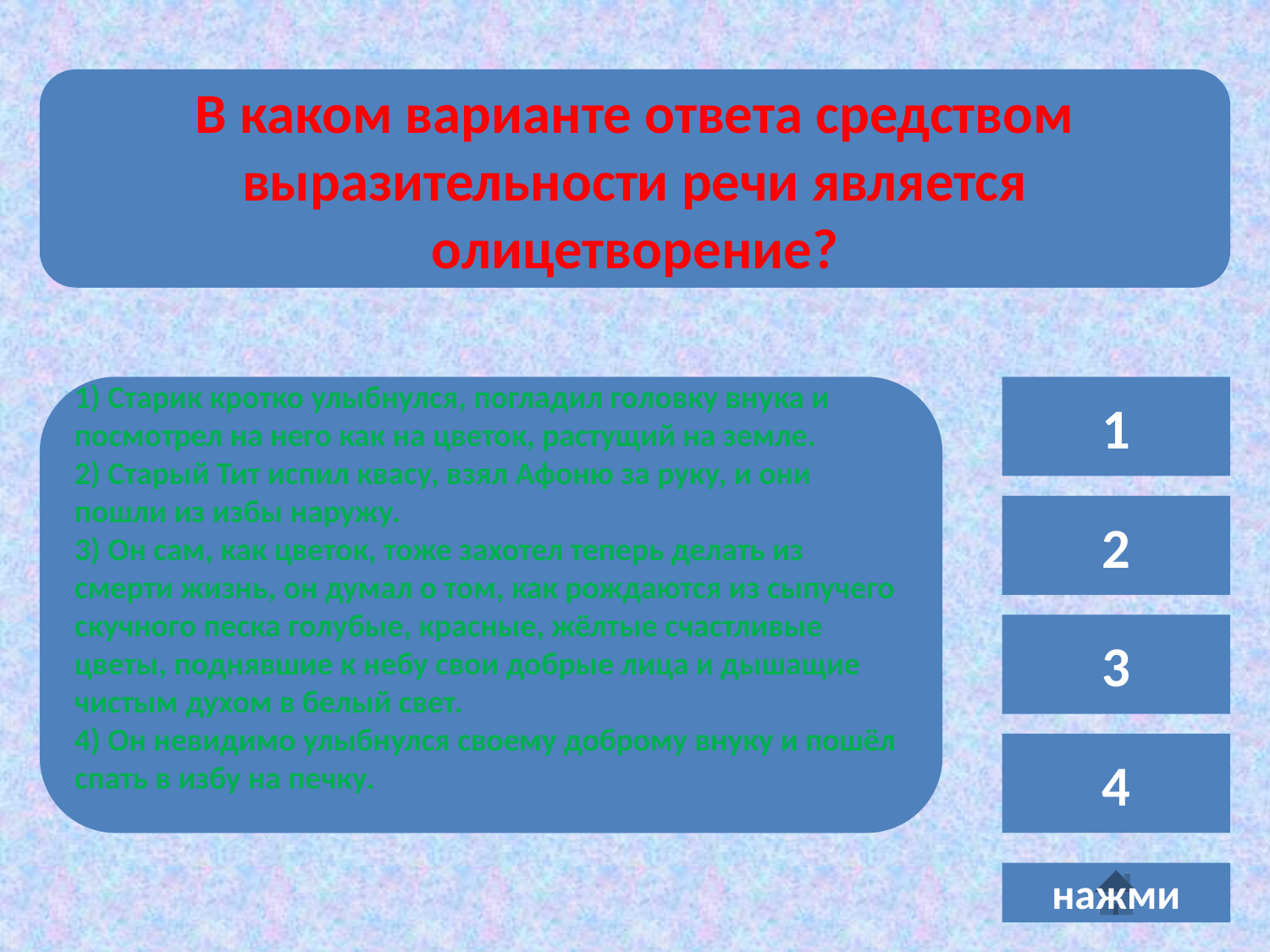

В каком варианте ответа средством выразительности речи является олицетворение?

1) Старик кротко улыбнулся, погладил головку внука и посмотрел на него как на цветок, растущий на земле.
2) Старый Тит испил квасу, взял Афоню за руку, и они пошли из избы наружу.
3) Он сам, как цветок, тоже захотел теперь делать из смерти жизнь, он думал о том, как рождаются из сыпучего скучного песка голубые, красные, жёлтые счастливые цветы, поднявшие к небу свои добрые лица и дышащие чистым духом в белый свет.
4) Он невидимо улыбнулся своему доброму внуку и пошёл спать в избу на печку.

1
2
3
4
нажми